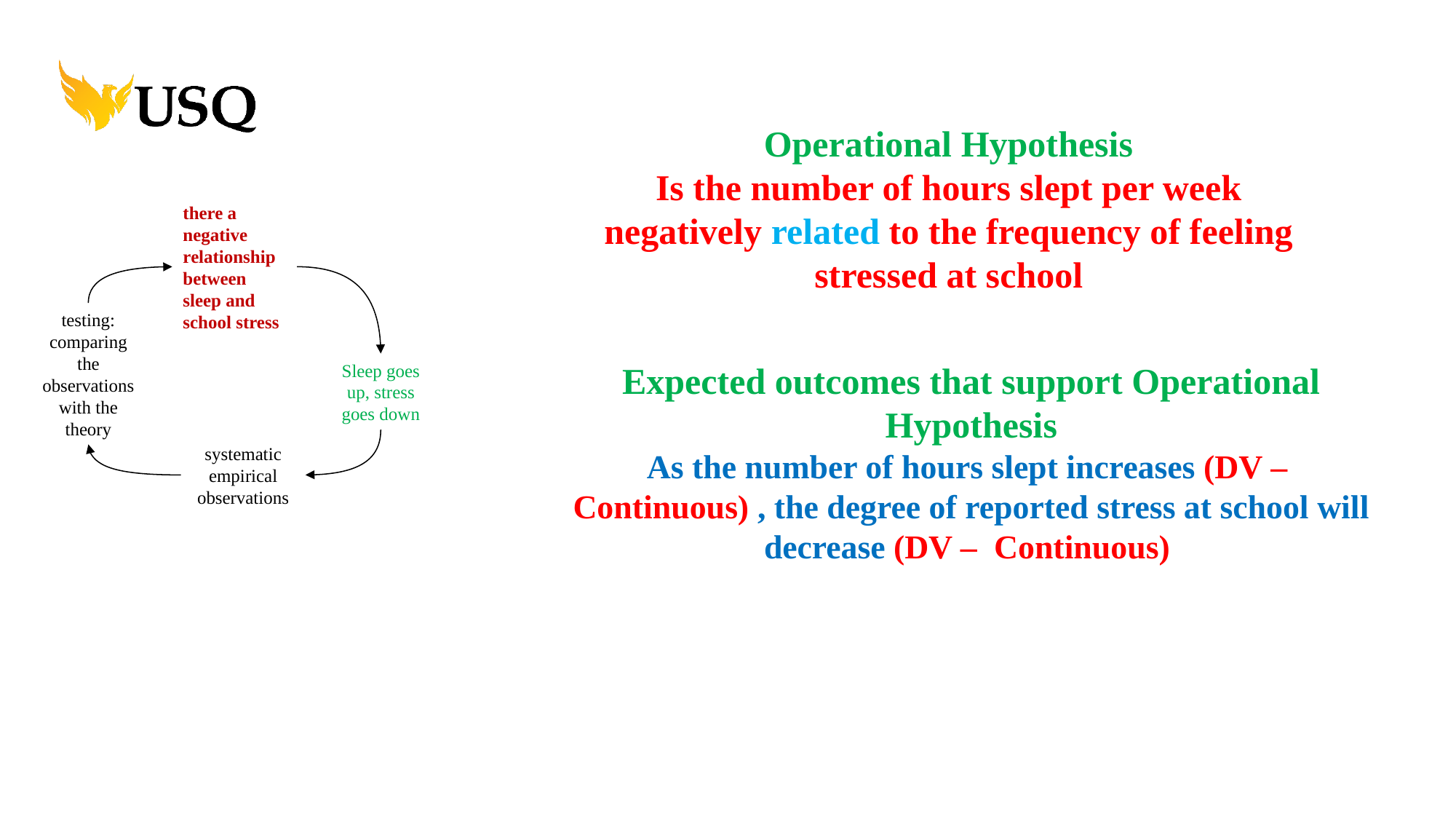

Operational Hypothesis
Is the number of hours slept per week negatively related to the frequency of feeling stressed at school
there a negative relationship between sleep and school stress
testing: comparing the observations with the theory
Sleep goes up, stress goes down
systematic empirical observations
Expected outcomes that support Operational Hypothesis
As the number of hours slept increases (DV –  Continuous) , the degree of reported stress at school will decrease (DV –  Continuous)